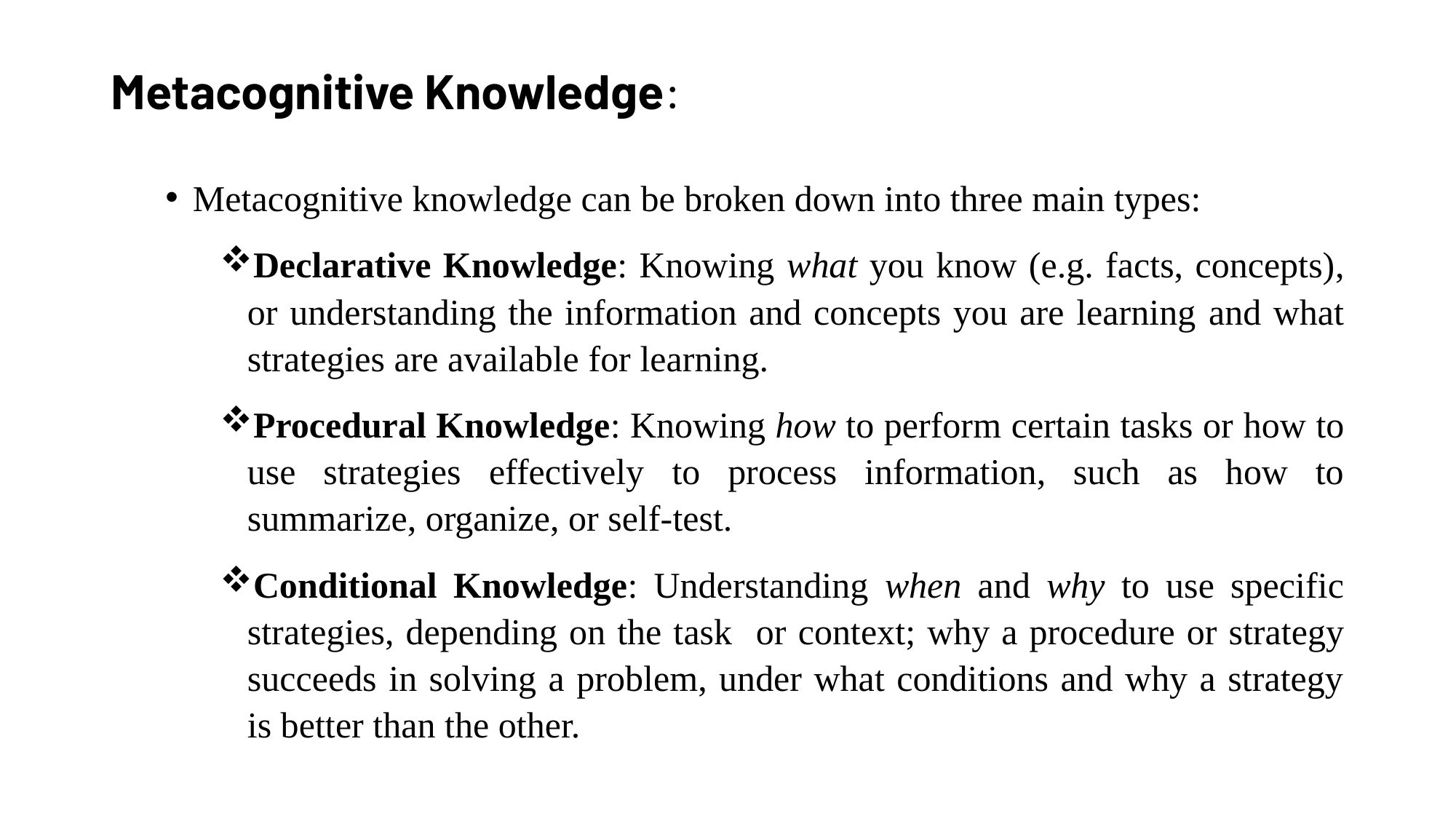

# Metacognitive Knowledge:
Metacognitive knowledge can be broken down into three main types:
Declarative Knowledge: Knowing what you know (e.g. facts, concepts), or understanding the information and concepts you are learning and what strategies are available for learning.
Procedural Knowledge: Knowing how to perform certain tasks or how to use strategies effectively to process information, such as how to summarize, organize, or self-test.
Conditional Knowledge: Understanding when and why to use specific strategies, depending on the task  or context; why a procedure or strategy succeeds in solving a problem, under what conditions and why a strategy is better than the other.